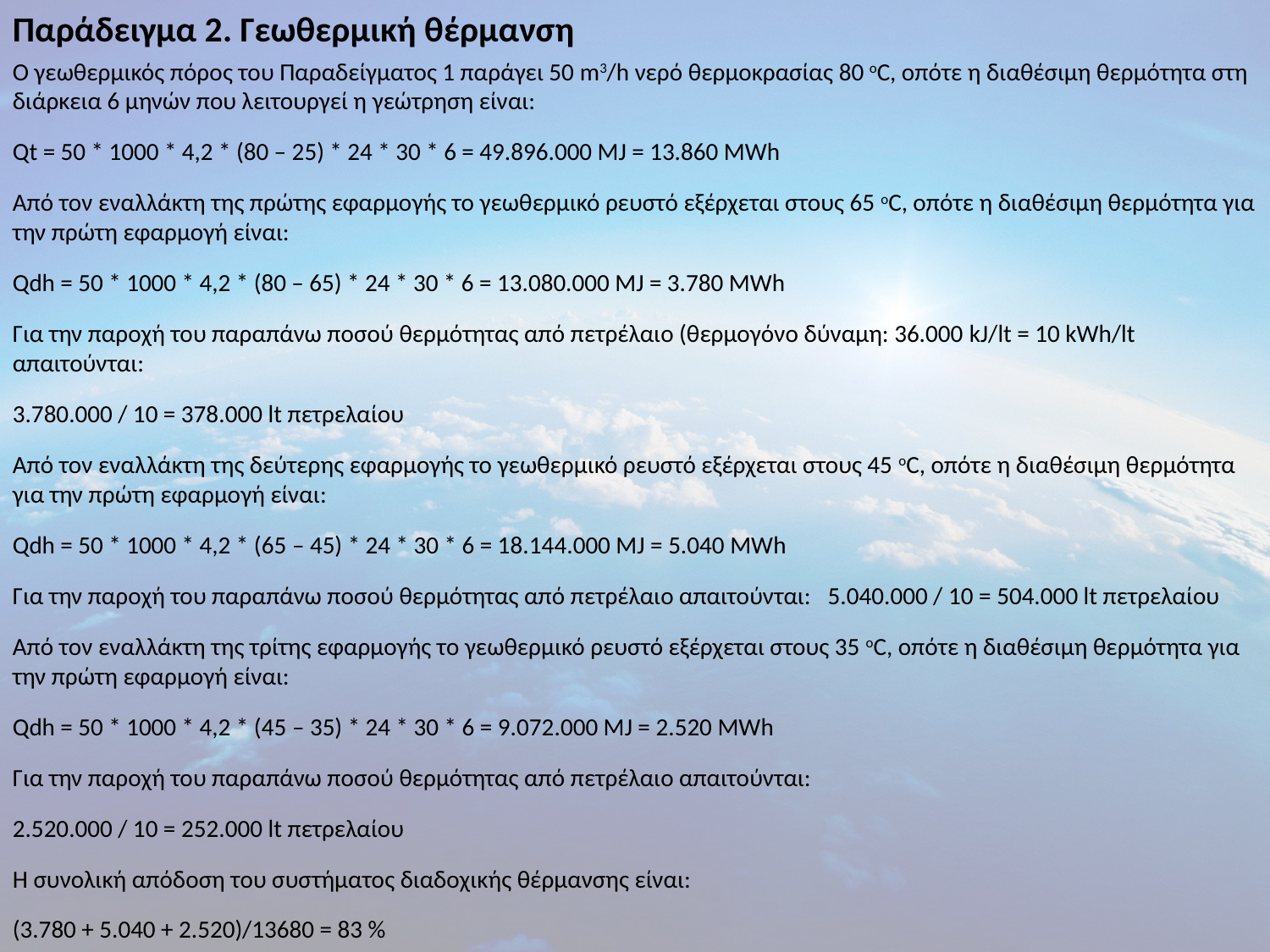

Παράδειγμα 2. Γεωθερμική θέρμανση
Ο γεωθερμικός πόρος του Παραδείγματος 1 παράγει 50 m3/h νερό θερμοκρασίας 80 οC, οπότε η διαθέσιμη θερμότητα στη διάρκεια 6 μηνών που λειτουργεί η γεώτρηση είναι:

Qt = 50 * 1000 * 4,2 * (80 – 25) * 24 * 30 * 6 = 49.896.000 MJ = 13.860 MWh

Από τον εναλλάκτη της πρώτης εφαρμογής το γεωθερμικό ρευστό εξέρχεται στους 65 oC, οπότε η διαθέσιμη θερμότητα για την πρώτη εφαρμογή είναι:

Qdh = 50 * 1000 * 4,2 * (80 – 65) * 24 * 30 * 6 = 13.080.000 MJ = 3.780 MWh

Για την παροχή του παραπάνω ποσού θερμότητας από πετρέλαιο (θερμογόνο δύναμη: 36.000 kJ/lt = 10 kWh/lt απαιτούνται:

3.780.000 / 10 = 378.000 lt πετρελαίου

Από τον εναλλάκτη της δεύτερης εφαρμογής το γεωθερμικό ρευστό εξέρχεται στους 45 oC, οπότε η διαθέσιμη θερμότητα για την πρώτη εφαρμογή είναι:

Qdh = 50 * 1000 * 4,2 * (65 – 45) * 24 * 30 * 6 = 18.144.000 MJ = 5.040 MWh

Για την παροχή του παραπάνω ποσού θερμότητας από πετρέλαιο απαιτούνται:   5.040.000 / 10 = 504.000 lt πετρελαίου

Από τον εναλλάκτη της τρίτης εφαρμογής το γεωθερμικό ρευστό εξέρχεται στους 35 oC, οπότε η διαθέσιμη θερμότητα για την πρώτη εφαρμογή είναι:

Qdh = 50 * 1000 * 4,2 * (45 – 35) * 24 * 30 * 6 = 9.072.000 MJ = 2.520 MWh

Για την παροχή του παραπάνω ποσού θερμότητας από πετρέλαιο απαιτούνται:

2.520.000 / 10 = 252.000 lt πετρελαίου

Η συνολική απόδοση του συστήματος διαδοχικής θέρμανσης είναι:

(3.780 + 5.040 + 2.520)/13680 = 83 %